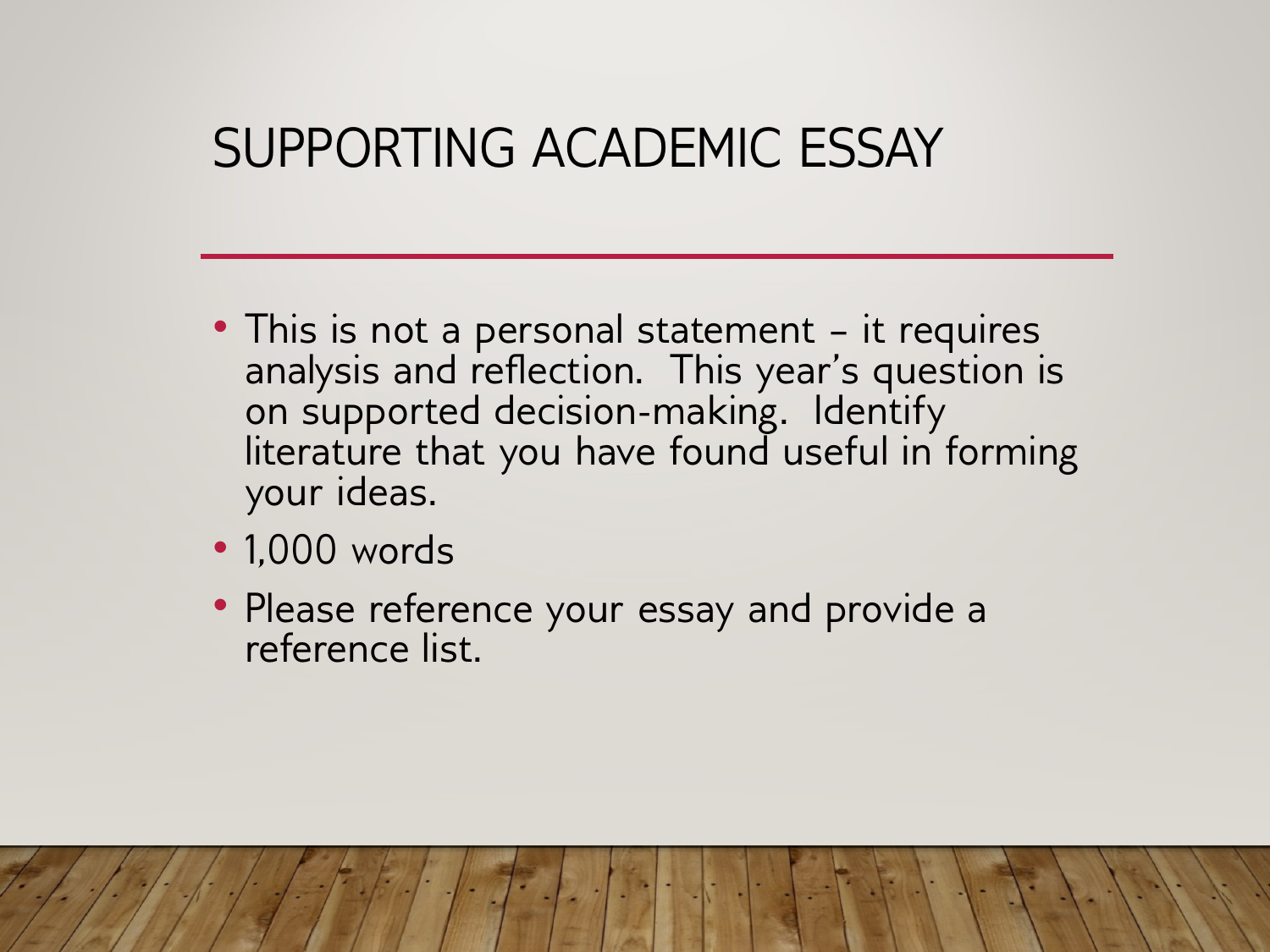

# Supporting Academic essay

This is not a personal statement – it requires analysis and reflection.  This year’s question is on supported decision-making.  Identify literature that you have found useful in forming your ideas.
1,000 words
Please reference your essay and provide a reference list.